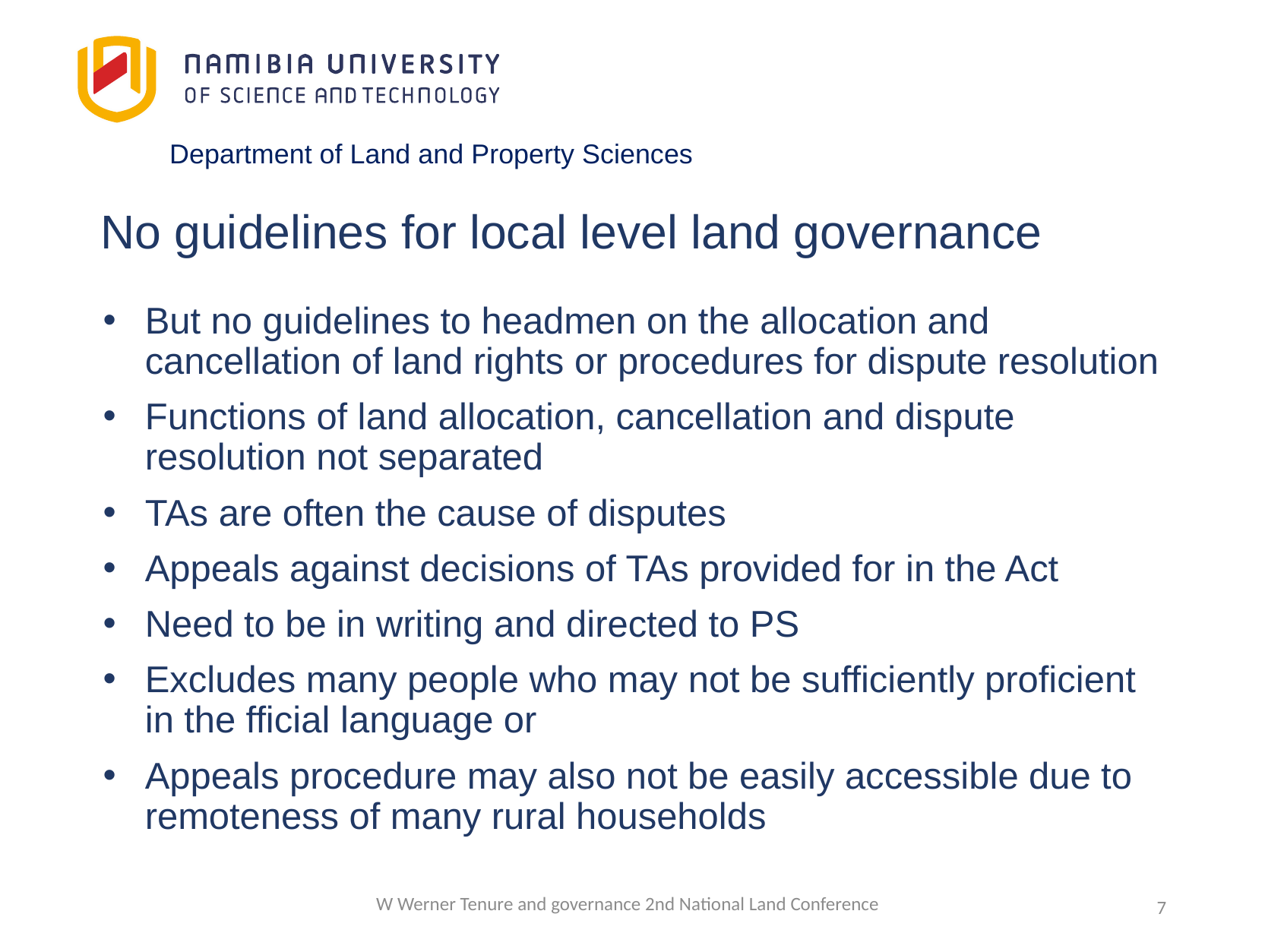

Department of Land and Property Sciences
# No guidelines for local level land governance
But no guidelines to headmen on the allocation and cancellation of land rights or procedures for dispute resolution
Functions of land allocation, cancellation and dispute resolution not separated
TAs are often the cause of disputes
Appeals against decisions of TAs provided for in the Act
Need to be in writing and directed to PS
Excludes many people who may not be sufficiently proficient in the fficial language or
Appeals procedure may also not be easily accessible due to remoteness of many rural households
W Werner Tenure and governance 2nd National Land Conference
7